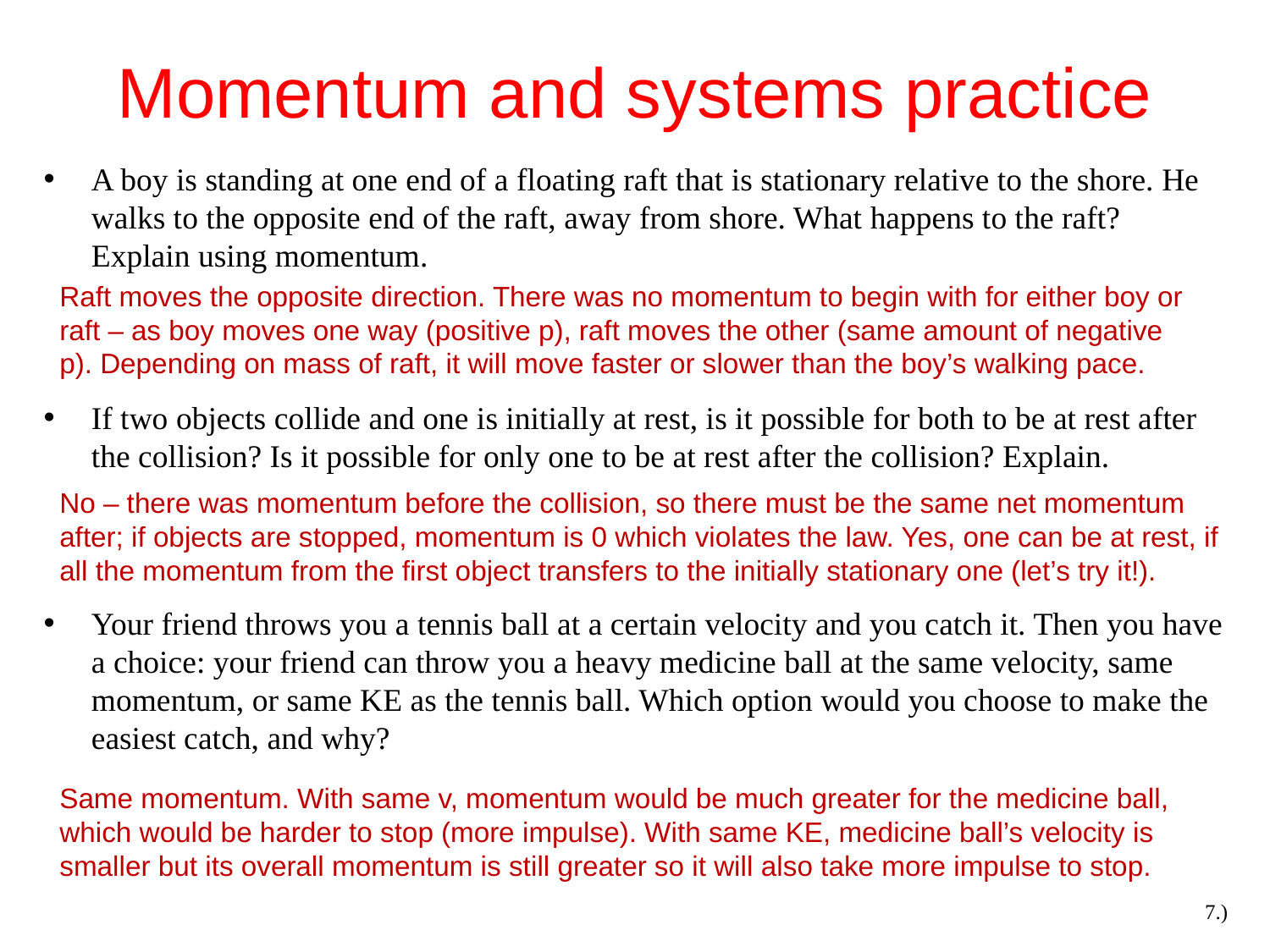

# Momentum and systems practice
A boy is standing at one end of a floating raft that is stationary relative to the shore. He walks to the opposite end of the raft, away from shore. What happens to the raft? Explain using momentum.

If two objects collide and one is initially at rest, is it possible for both to be at rest after the collision? Is it possible for only one to be at rest after the collision? Explain.

Your friend throws you a tennis ball at a certain velocity and you catch it. Then you have a choice: your friend can throw you a heavy medicine ball at the same velocity, same momentum, or same KE as the tennis ball. Which option would you choose to make the easiest catch, and why?
Raft moves the opposite direction. There was no momentum to begin with for either boy or raft – as boy moves one way (positive p), raft moves the other (same amount of negative p). Depending on mass of raft, it will move faster or slower than the boy’s walking pace.
No – there was momentum before the collision, so there must be the same net momentum after; if objects are stopped, momentum is 0 which violates the law. Yes, one can be at rest, if all the momentum from the first object transfers to the initially stationary one (let’s try it!).
Same momentum. With same v, momentum would be much greater for the medicine ball, which would be harder to stop (more impulse). With same KE, medicine ball’s velocity is smaller but its overall momentum is still greater so it will also take more impulse to stop.
7.)